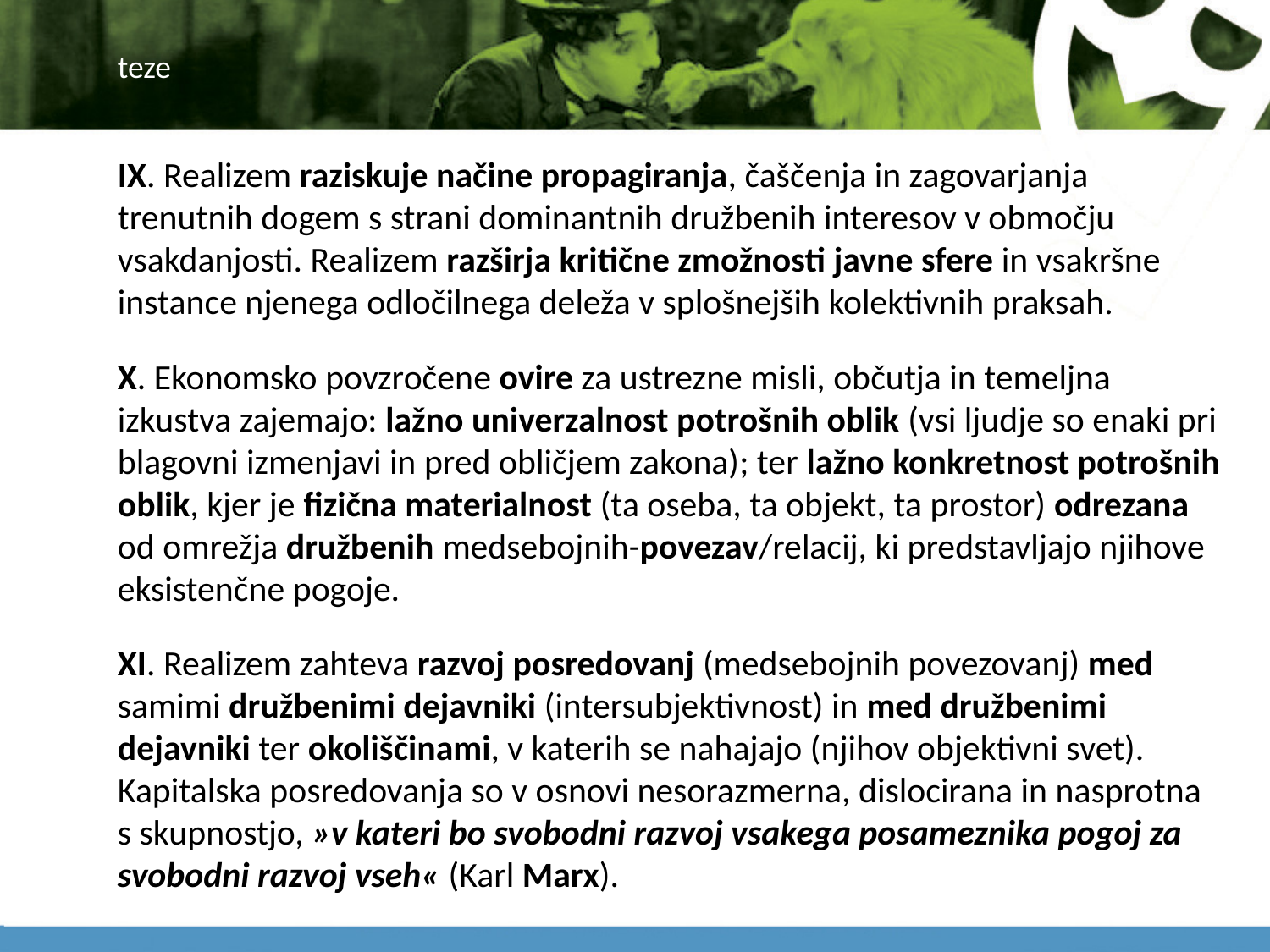

# teze
IX. Realizem raziskuje načine propagiranja, čaščenja in zagovarjanja trenutnih dogem s strani dominantnih družbenih interesov v območju vsakdanjosti. Realizem razširja kritične zmožnosti javne sfere in vsakršne instance njenega odločilnega deleža v splošnejših kolektivnih praksah.
X. Ekonomsko povzročene ovire za ustrezne misli, občutja in temeljna izkustva zajemajo: lažno univerzalnost potrošnih oblik (vsi ljudje so enaki pri blagovni izmenjavi in pred obličjem zakona); ter lažno konkretnost potrošnih oblik, kjer je fizična materialnost (ta oseba, ta objekt, ta prostor) odrezana od omrežja družbenih medsebojnih-povezav/relacij, ki predstavljajo njihove eksistenčne pogoje.
XI. Realizem zahteva razvoj posredovanj (medsebojnih povezovanj) med samimi družbenimi dejavniki (intersubjektivnost) in med družbenimi dejavniki ter okoliščinami, v katerih se nahajajo (njihov objektivni svet). Kapitalska posredovanja so v osnovi nesorazmerna, dislocirana in nasprotna s skupnostjo, »v kateri bo svobodni razvoj vsakega posameznika pogoj za svobodni razvoj vseh« (Karl Marx).